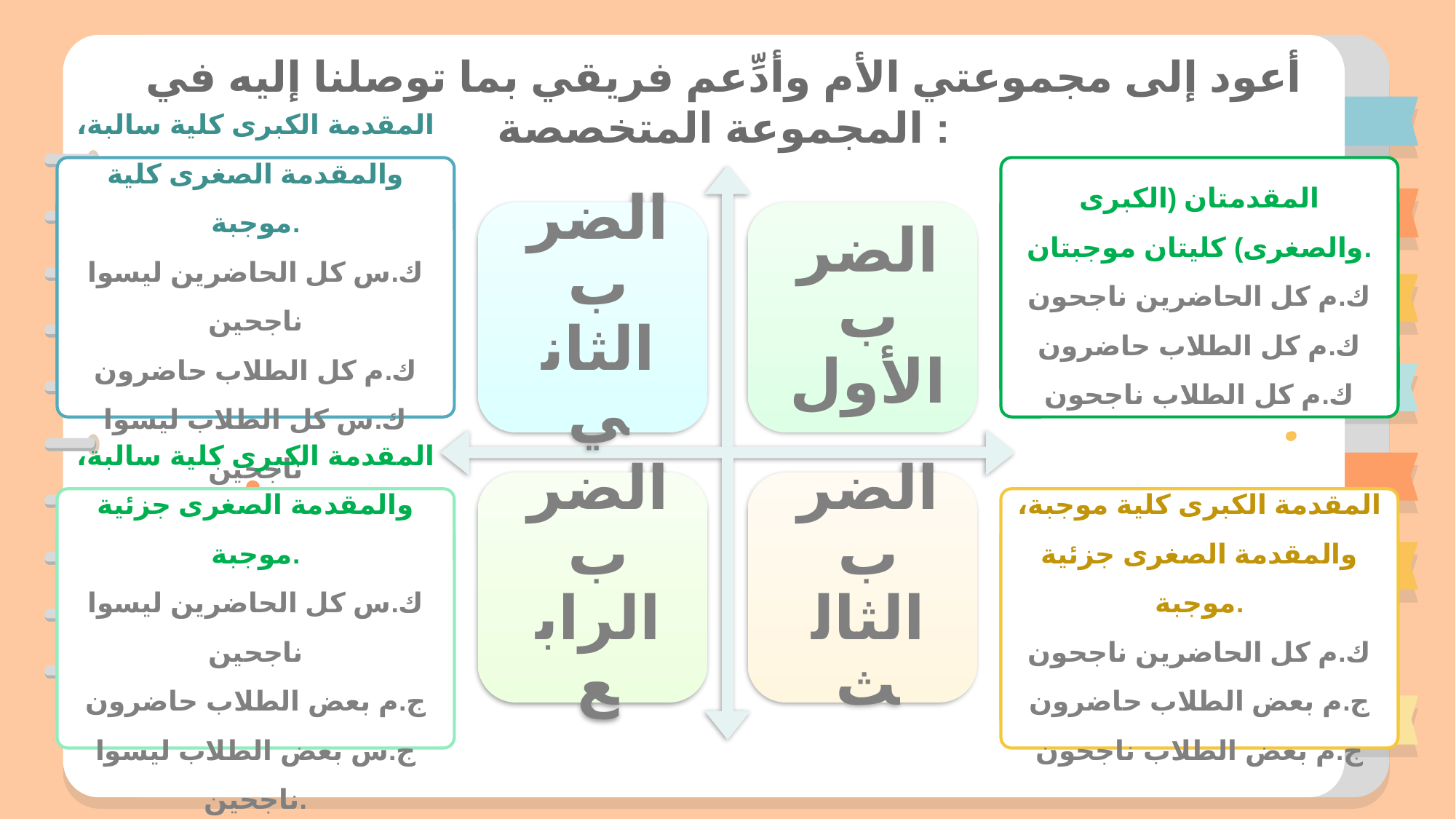

أعود إلى مجموعتي الأم وأدِّعم فريقي بما توصلنا إليه في المجموعة المتخصصة :
المقدمتان (الكبرى والصغرى) كليتان موجبتان.
ك.م كل الحاضرين ناجحون
ك.م كل الطلاب حاضرون
ك.م كل الطلاب ناجحون
المقدمة الكبرى كلية سالبة، والمقدمة الصغرى كلية موجبة.
ك.س كل الحاضرين ليسوا ناجحين
ك.م كل الطلاب حاضرون
ك.س كل الطلاب ليسوا ناجحين
الضرب الثاني
الضرب الأول
الضرب الرابع
الضرب الثالث
.................................................................................................................................
.................................................................................................................................
المقدمة الكبرى كلية سالبة، والمقدمة الصغرى جزئية موجبة.
ك.س كل الحاضرين ليسوا ناجحين
ج.م بعض الطلاب حاضرون
ج.س بعض الطلاب ليسوا ناجحين.
المقدمة الكبرى كلية موجبة، والمقدمة الصغرى جزئية موجبة.
ك.م كل الحاضرين ناجحون
ج.م بعض الطلاب حاضرون
ج.م بعض الطلاب ناجحون
.................................................................................................................................
.................................................................................................................................